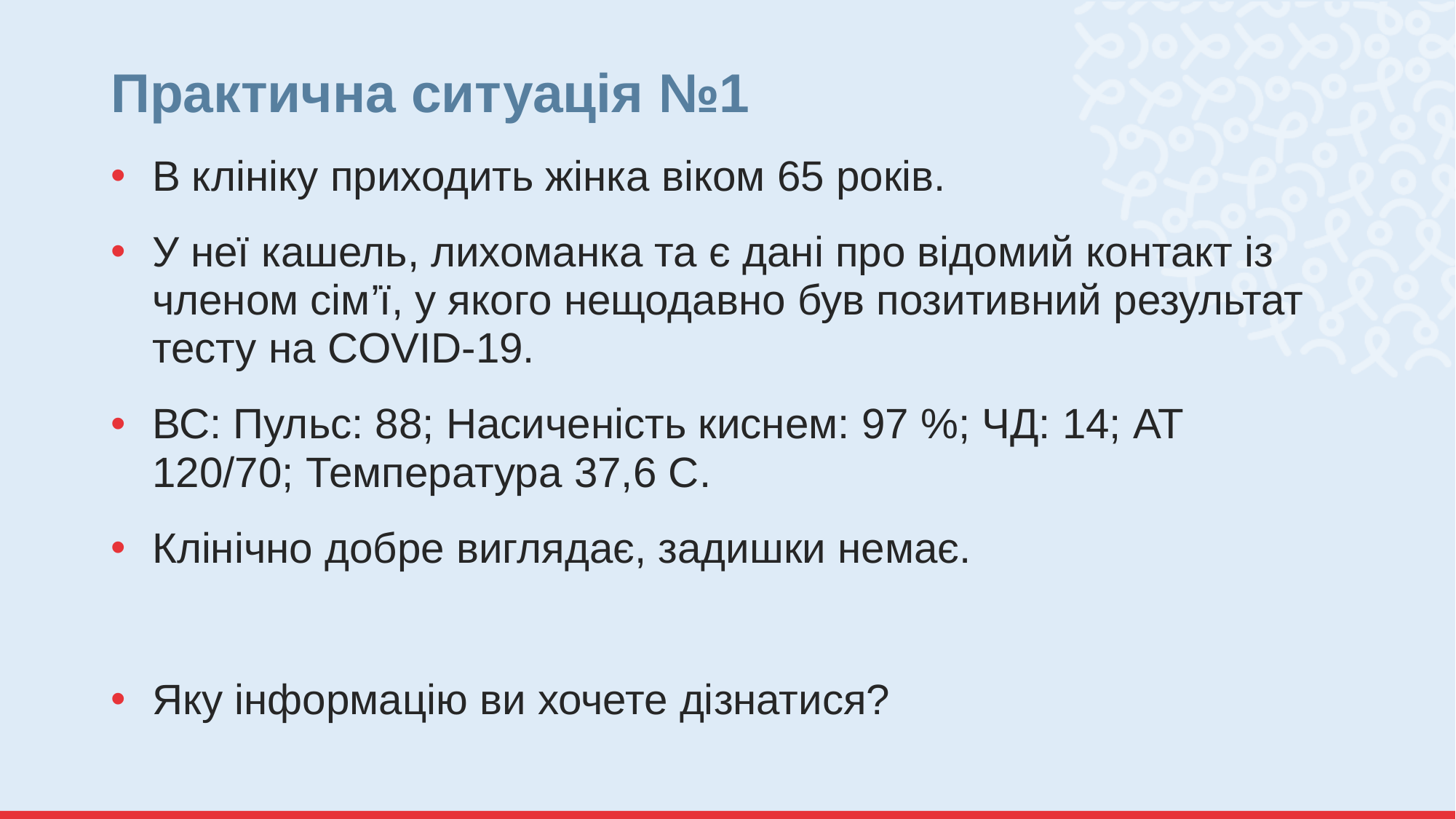

# Практична ситуація №1
В клініку приходить жінка віком 65 років.
У неї кашель, лихоманка та є дані про відомий контакт із членом сім’ї, у якого нещодавно був позитивний результат тесту на COVID-19.
ВС: Пульс: 88; Насиченість киснем: 97 %; ЧД: 14; АТ 120/70; Температура 37,6 C.
Клінічно добре виглядає, задишки немає.

Яку інформацію ви хочете дізнатися?